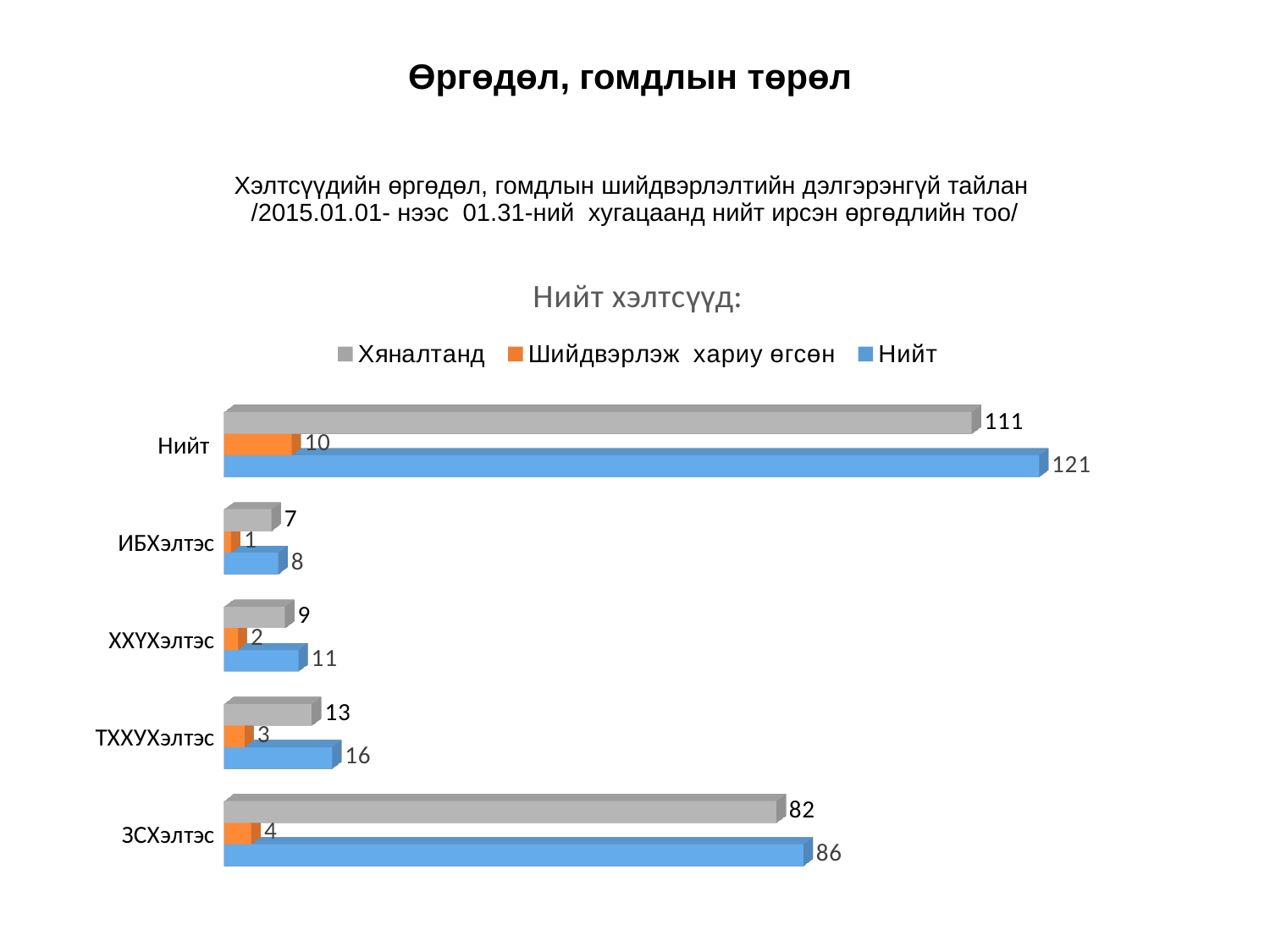

# Өргөдөл, гомдлын төрөл Хэлтсүүдийн өргөдөл, гомдлын шийдвэрлэлтийн дэлгэрэнгүй тайлан /2015.01.01- нээс  01.31-ний  хугацаанд нийт ирсэн өргөдлийн тоо/

[unsupported chart]